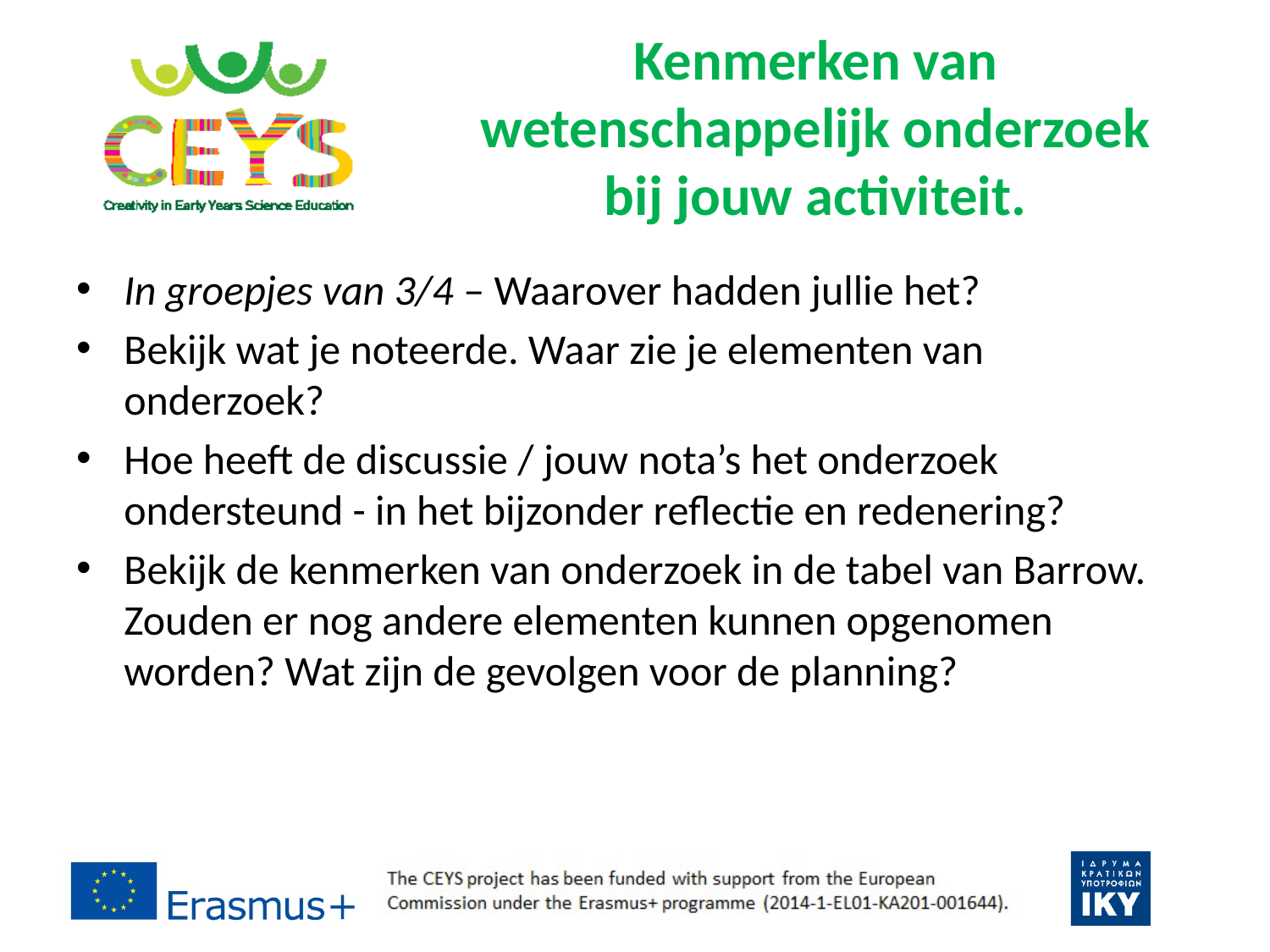

# Kenmerken van wetenschappelijk onderzoek bij jouw activiteit.
In groepjes van 3/4 – Waarover hadden jullie het?
Bekijk wat je noteerde. Waar zie je elementen van onderzoek?
Hoe heeft de discussie / jouw nota’s het onderzoek ondersteund - in het bijzonder reflectie en redenering?
Bekijk de kenmerken van onderzoek in de tabel van Barrow. Zouden er nog andere elementen kunnen opgenomen worden? Wat zijn de gevolgen voor de planning?